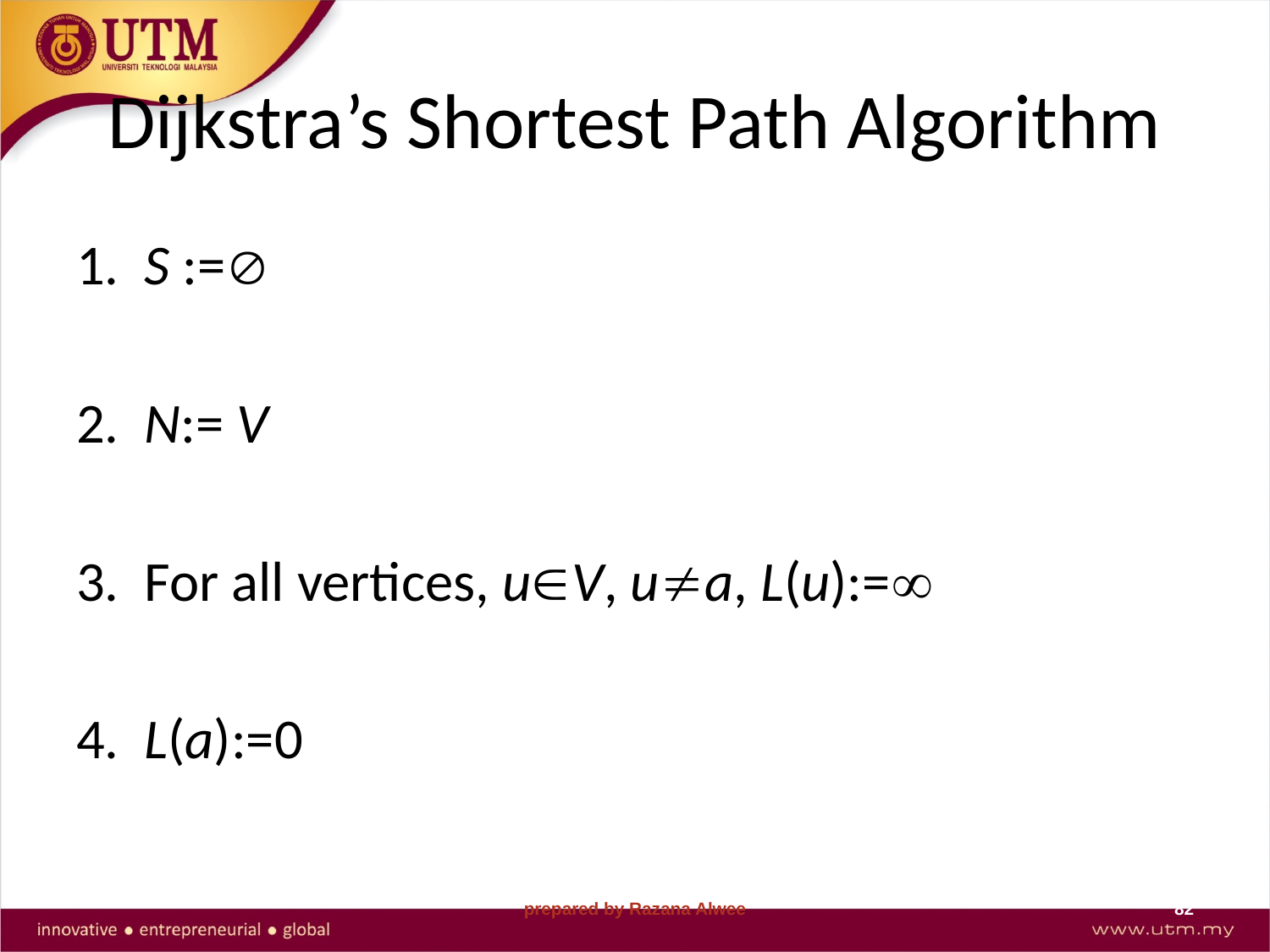

# Dijkstra’s Shortest Path Algorithm
1.  S :=∅

2.  N:= V

3.  For all vertices, u∈V, u≠a, L(u):=∞

4.  L(a):=0

prepared by Razana Alwee
82